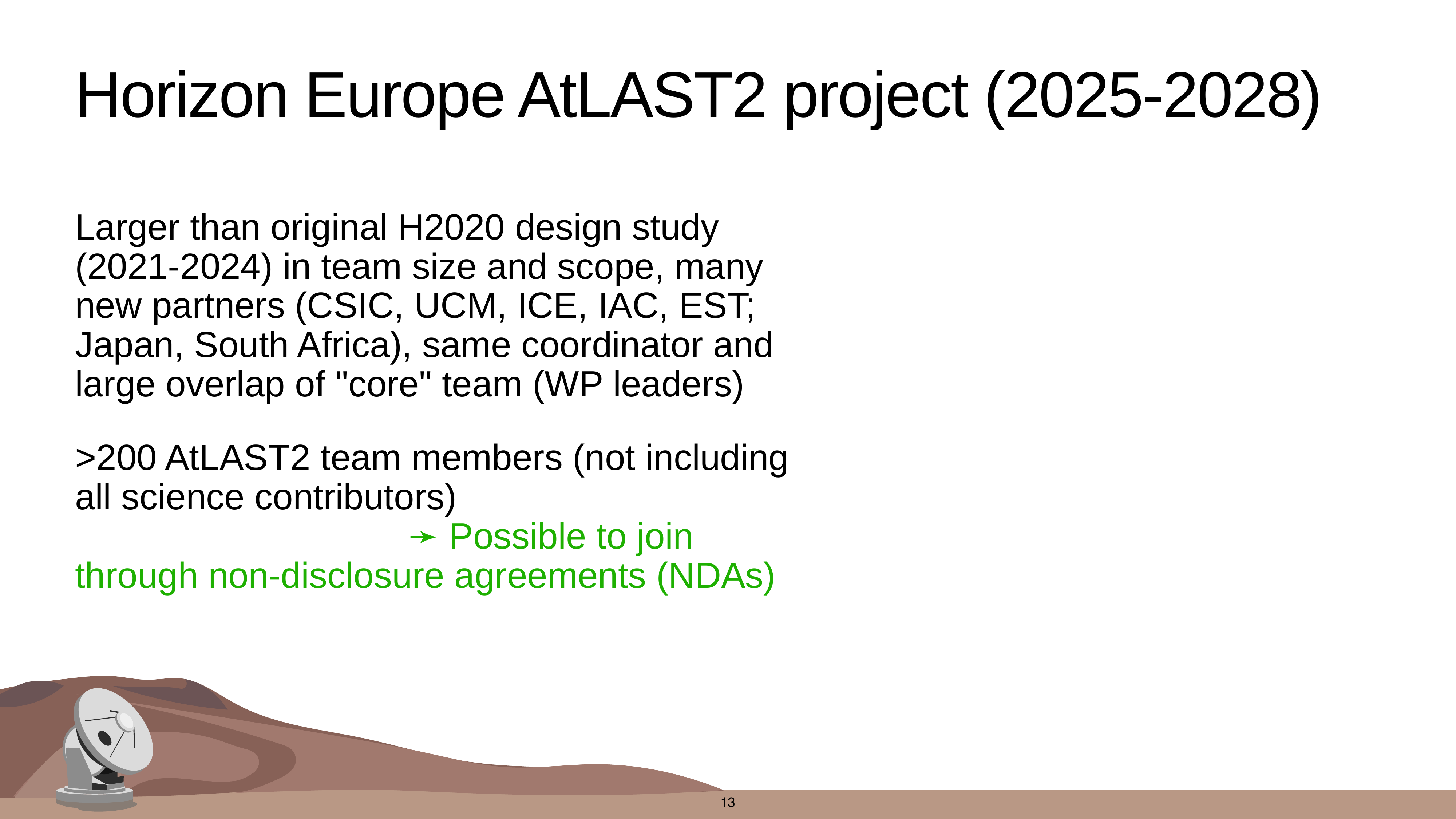

# Horizon Europe AtLAST2 project (2025-2028)
Larger than original H2020 design study (2021-2024) in team size and scope, many new partners (CSIC, UCM, ICE, IAC, EST; Japan, South Africa), same coordinator and large overlap of "core" team (WP leaders)
>200 AtLAST2 team members (not including all science contributors)                                                                     ➛ Possible to join through non-disclosure agreements (NDAs)
13